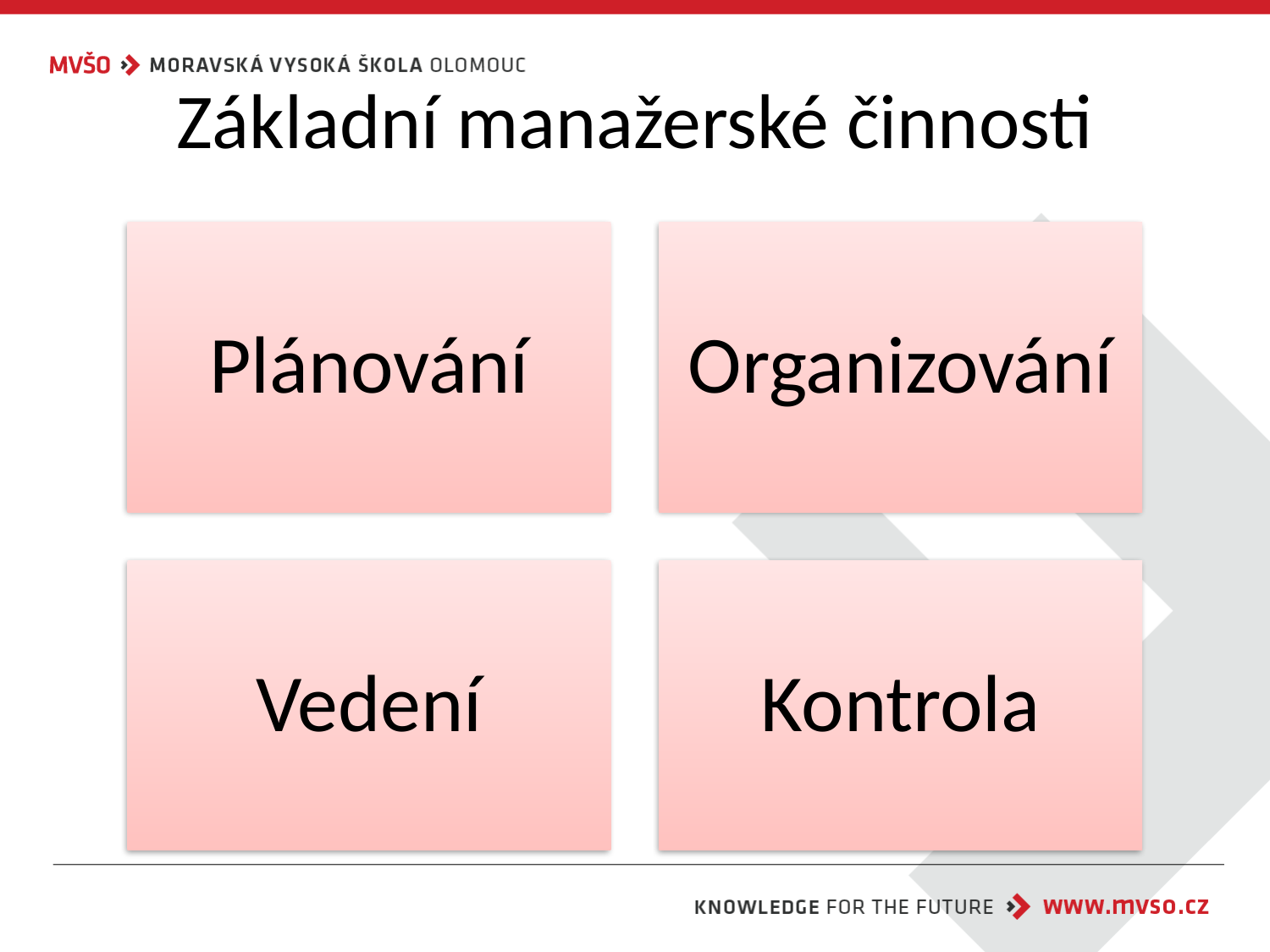

# Základní manažerské činnosti
Plánování
Organizování
Vedení
Kontrola